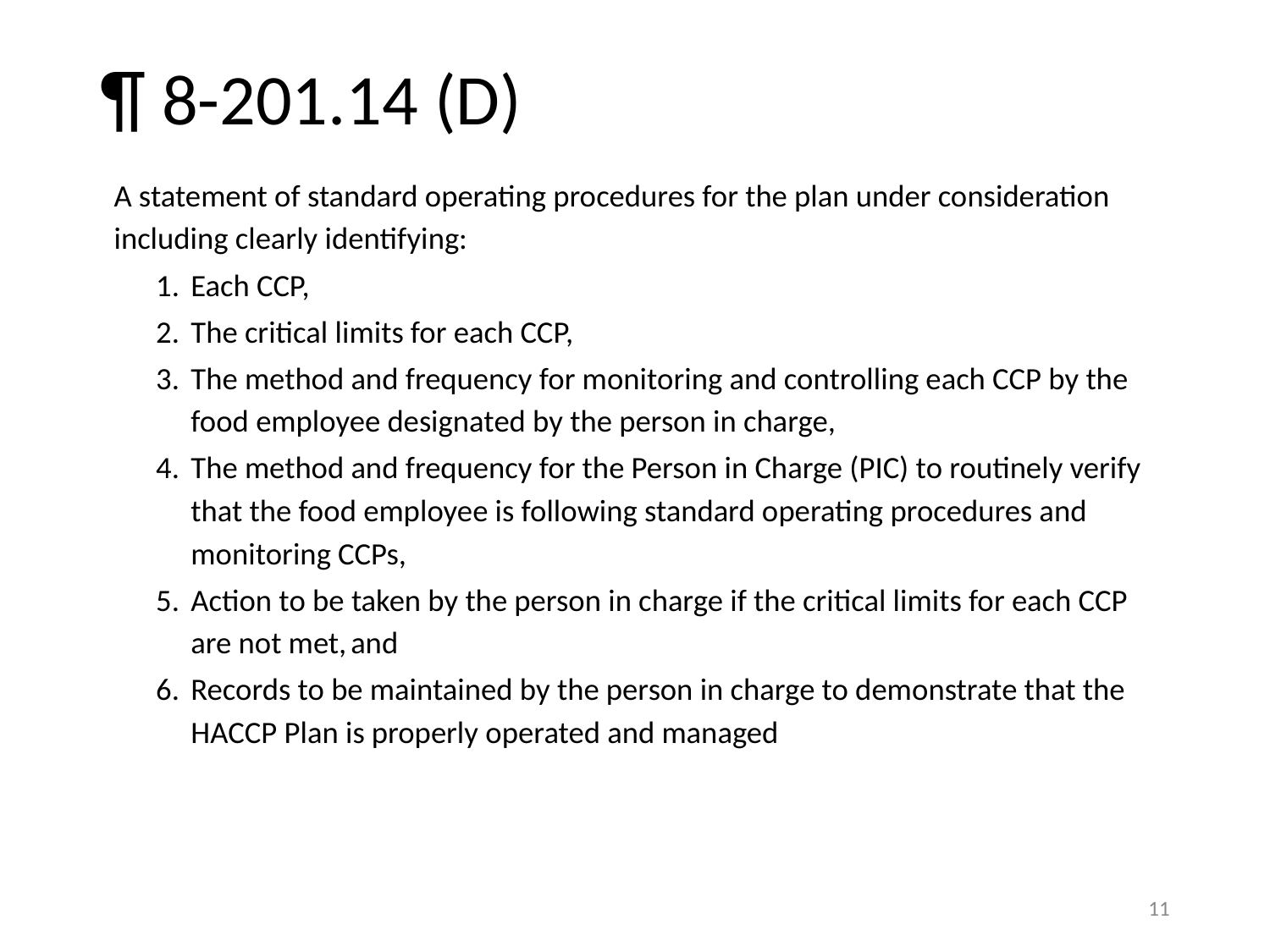

# ¶ 8-201.14 (D)
A statement of standard operating procedures for the plan under consideration including clearly identifying:
Each CCP,
The critical limits for each CCP,
The method and frequency for monitoring and controlling each CCP by the food employee designated by the person in charge,
The method and frequency for the Person in Charge (PIC) to routinely verify that the food employee is following standard operating procedures and monitoring CCPs,
Action to be taken by the person in charge if the critical limits for each CCP are not met, and
Records to be maintained by the person in charge to demonstrate that the HACCP Plan is properly operated and managed

11